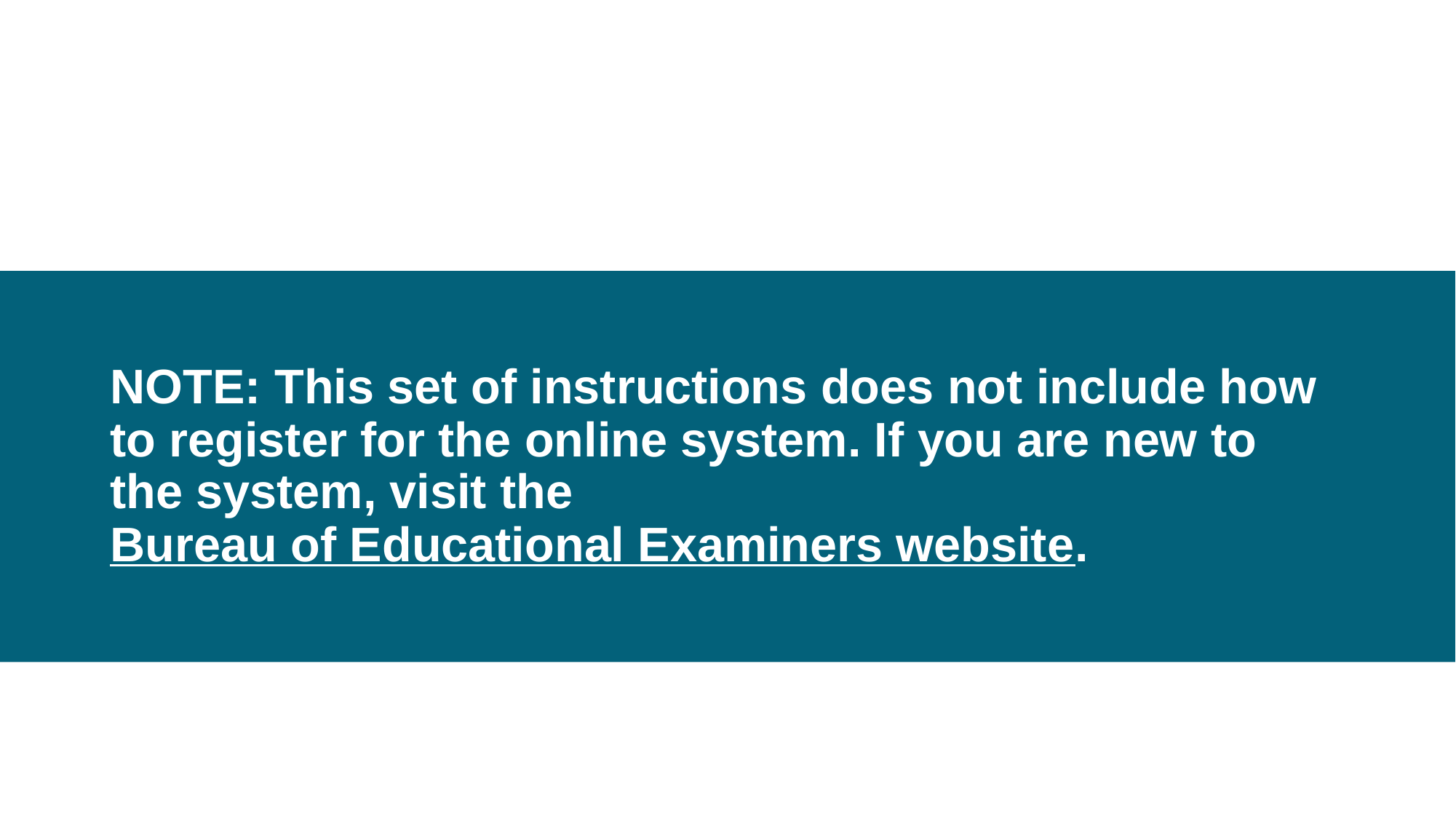

# NOTE: This set of instructions does not include how to register for the online system. If you are new to the system, visit the Bureau of Educational Examiners website.